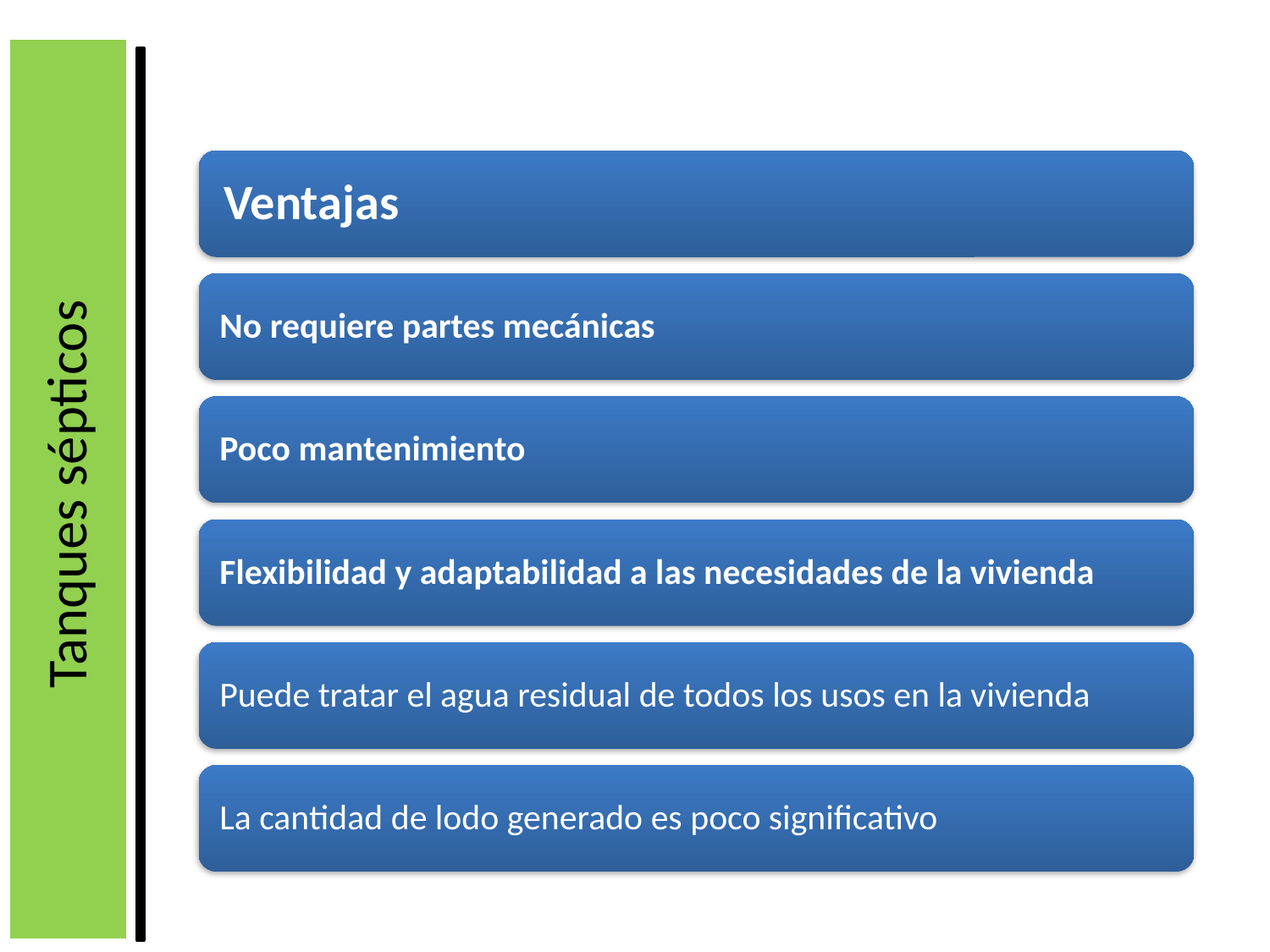

Ventajas
No requiere partes mecánicas
Poco mantenimiento
Flexibilidad y adaptabilidad a las necesidades de la vivienda
Puede tratar el agua residual de todos los usos en la vivienda
La cantidad de lodo generado es poco significativo

Tanques sépticos